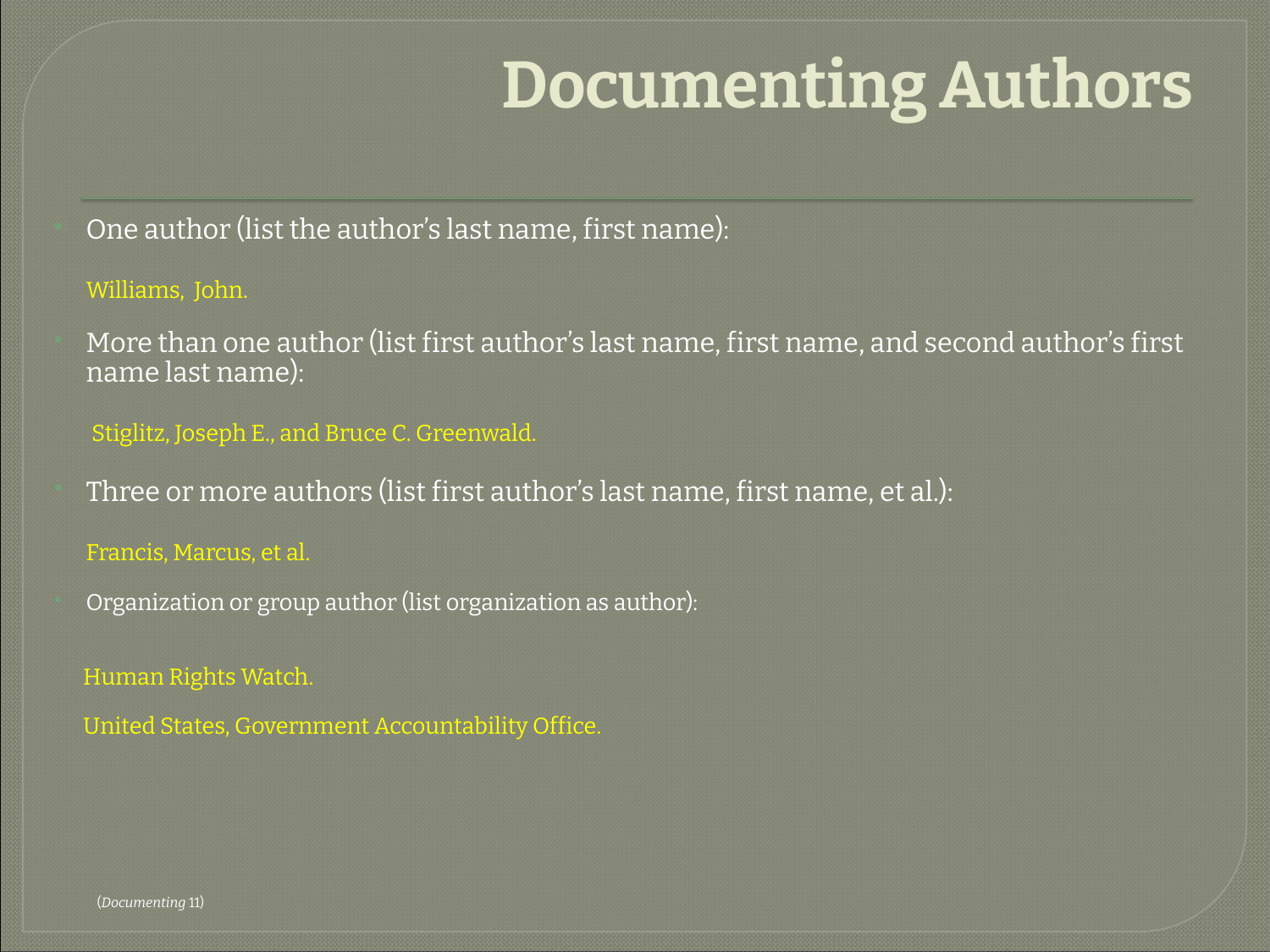

# Documenting Authors

One author (list the author’s last name, first name):

	Williams,  John.

More than one author (list first author’s last name, first name, and second author’s first name last name):

	 Stiglitz, Joseph E., and Bruce C. Greenwald.

Three or more authors (list first author’s last name, first name, et al.):

	Francis, Marcus, et al.

Organization or group author (list organization as author):

      Human Rights Watch.

      United States, Government Accountability Office.

							    (Documenting 11)